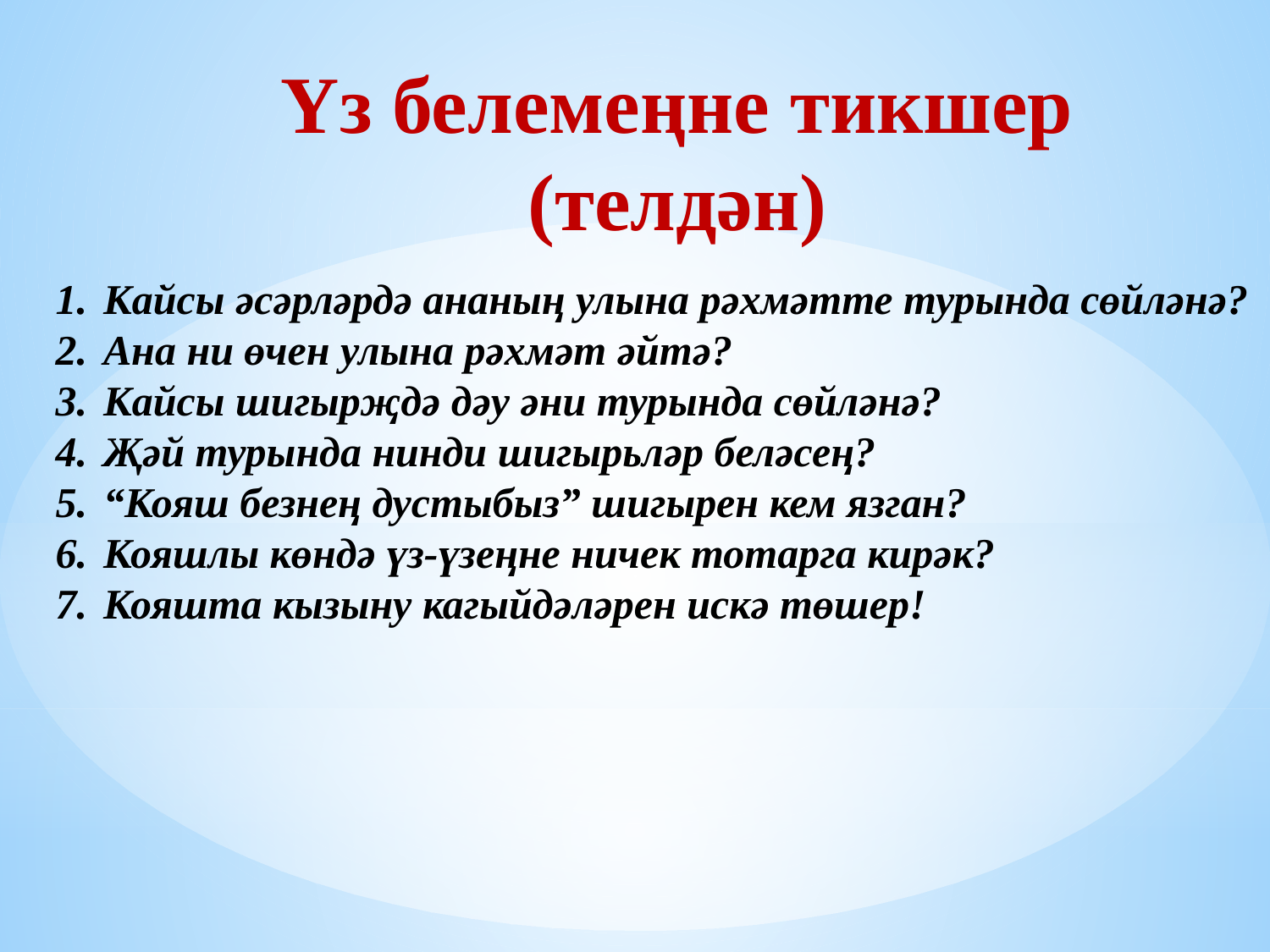

# Үз белемеңне тикшер (телдән)
Кайсы әсәрләрдә ананың улына рәхмәтте турында сөйләнә?
Ана ни өчен улына рәхмәт әйтә?
Кайсы шигырҗдә дәу әни турында сөйләнә?
Җәй турында нинди шигырьләр беләсең?
“Кояш безнең дустыбыз” шигырен кем язган?
Кояшлы көндә үз-үзеңне ничек тотарга кирәк?
Кояшта кызыну кагыйдәләрен искә төшер!